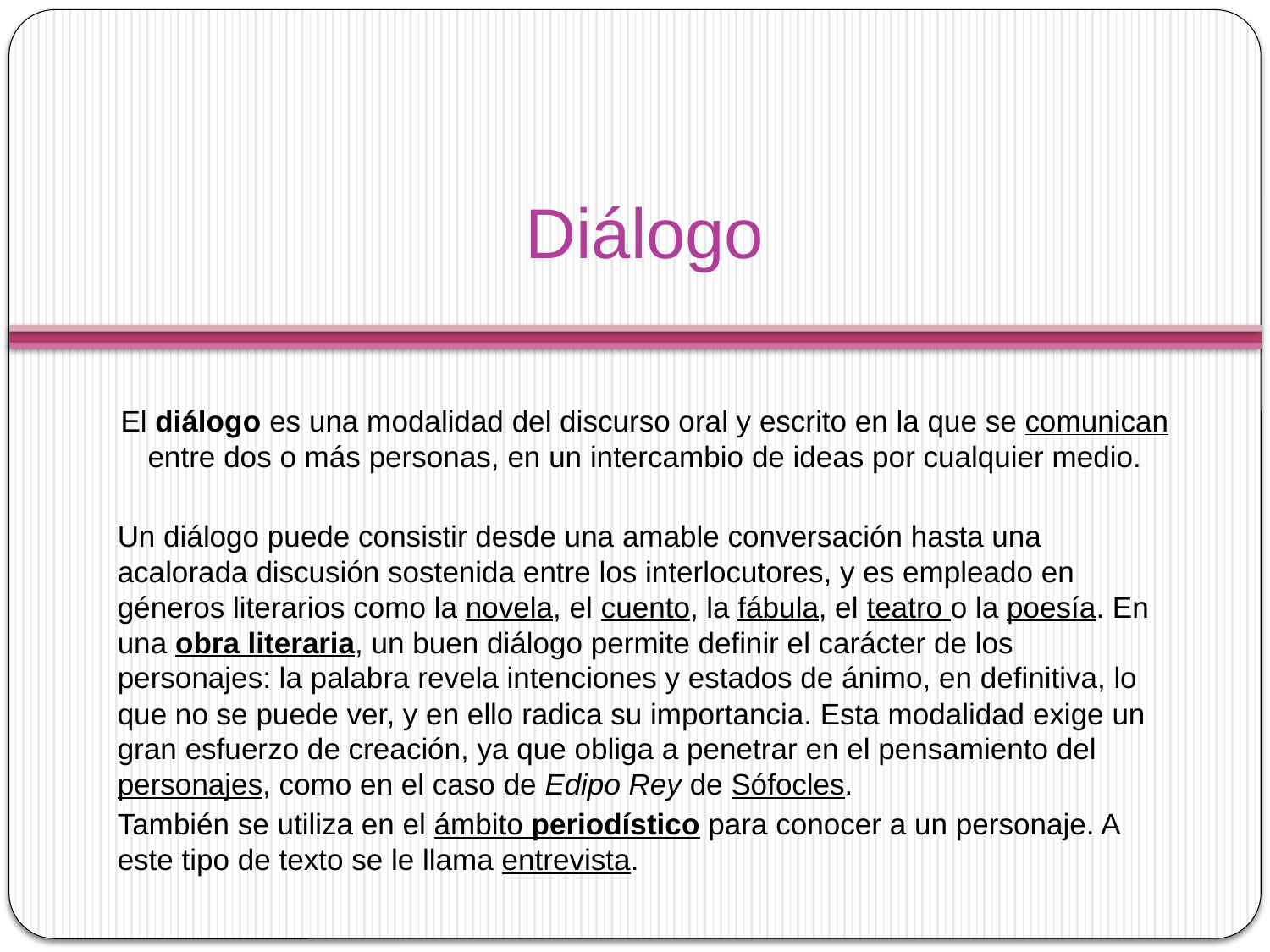

# Diálogo
El diálogo es una modalidad del discurso oral y escrito en la que se comunican entre dos o más personas, en un intercambio de ideas por cualquier medio.

Un diálogo puede consistir desde una amable conversación hasta una acalorada discusión sostenida entre los interlocutores, y es empleado en géneros literarios como la novela, el cuento, la fábula, el teatro o la poesía. En una obra literaria, un buen diálogo permite definir el carácter de los personajes: la palabra revela intenciones y estados de ánimo, en definitiva, lo que no se puede ver, y en ello radica su importancia. Esta modalidad exige un gran esfuerzo de creación, ya que obliga a penetrar en el pensamiento del personajes, como en el caso de Edipo Rey de Sófocles.
También se utiliza en el ámbito periodístico para conocer a un personaje. A este tipo de texto se le llama entrevista.